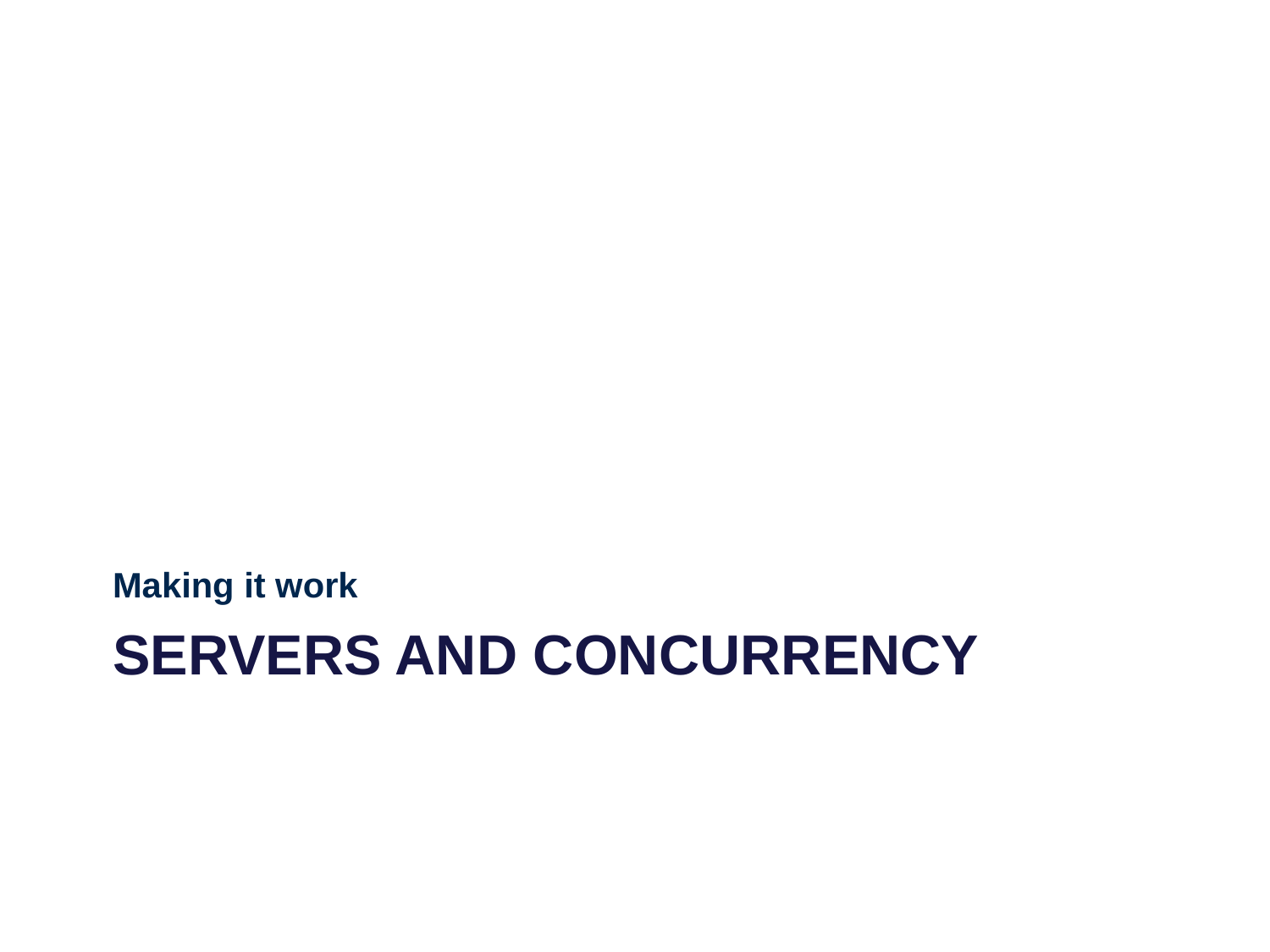

Making it work
# Servers and concurrency